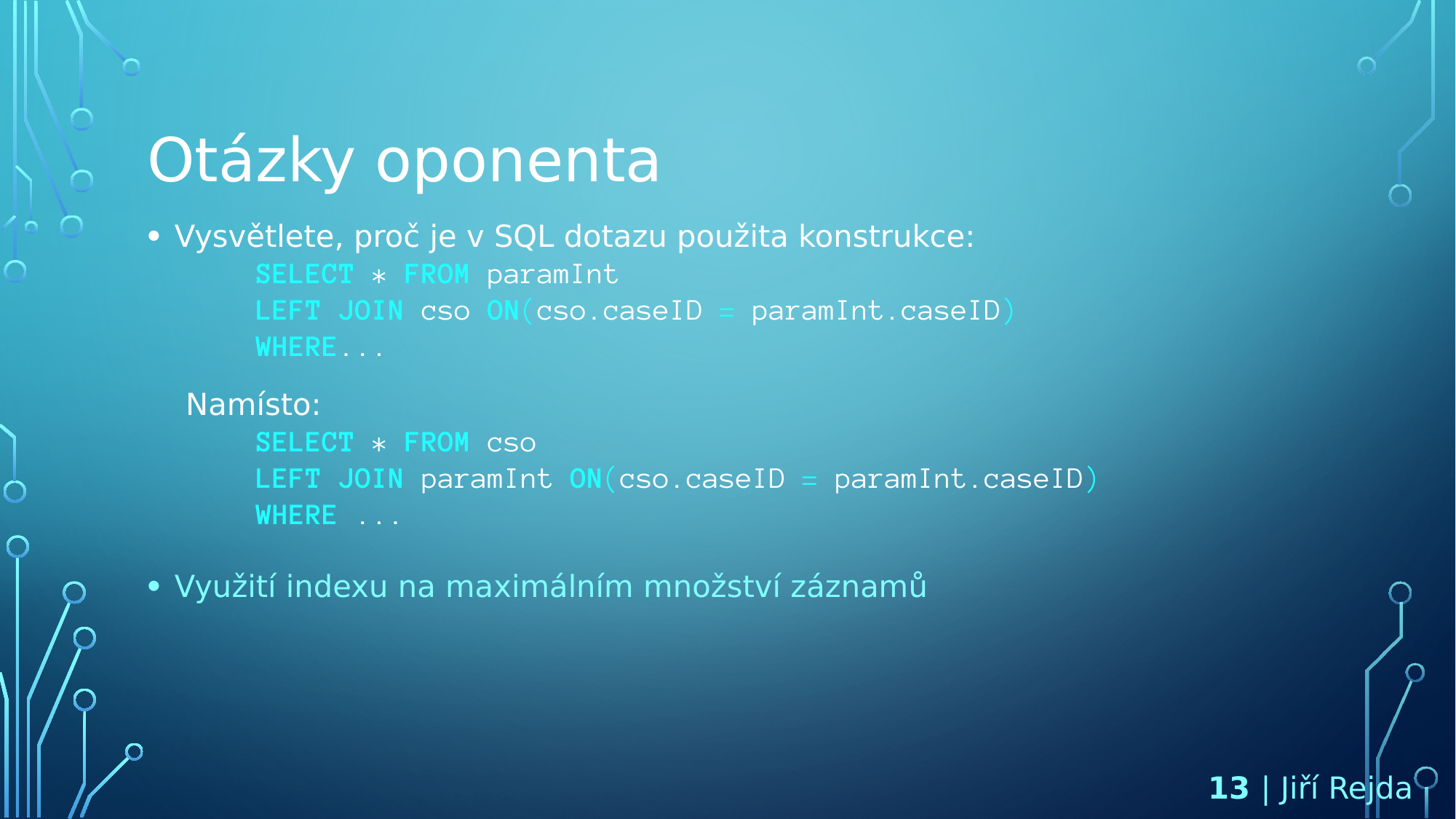

# Otázky oponenta
Vysvětlete, proč je v SQL dotazu použita konstrukce:
	SELECT * FROM paramInt
	LEFT JOIN cso ON(cso.caseID = paramInt.caseID)
	WHERE...
    Namísto:
	SELECT * FROM cso
	LEFT JOIN paramInt ON(cso.caseID = paramInt.caseID)
	WHERE ...

Využití indexu na maximálním množství záznamů
13 | Jiří Rejda